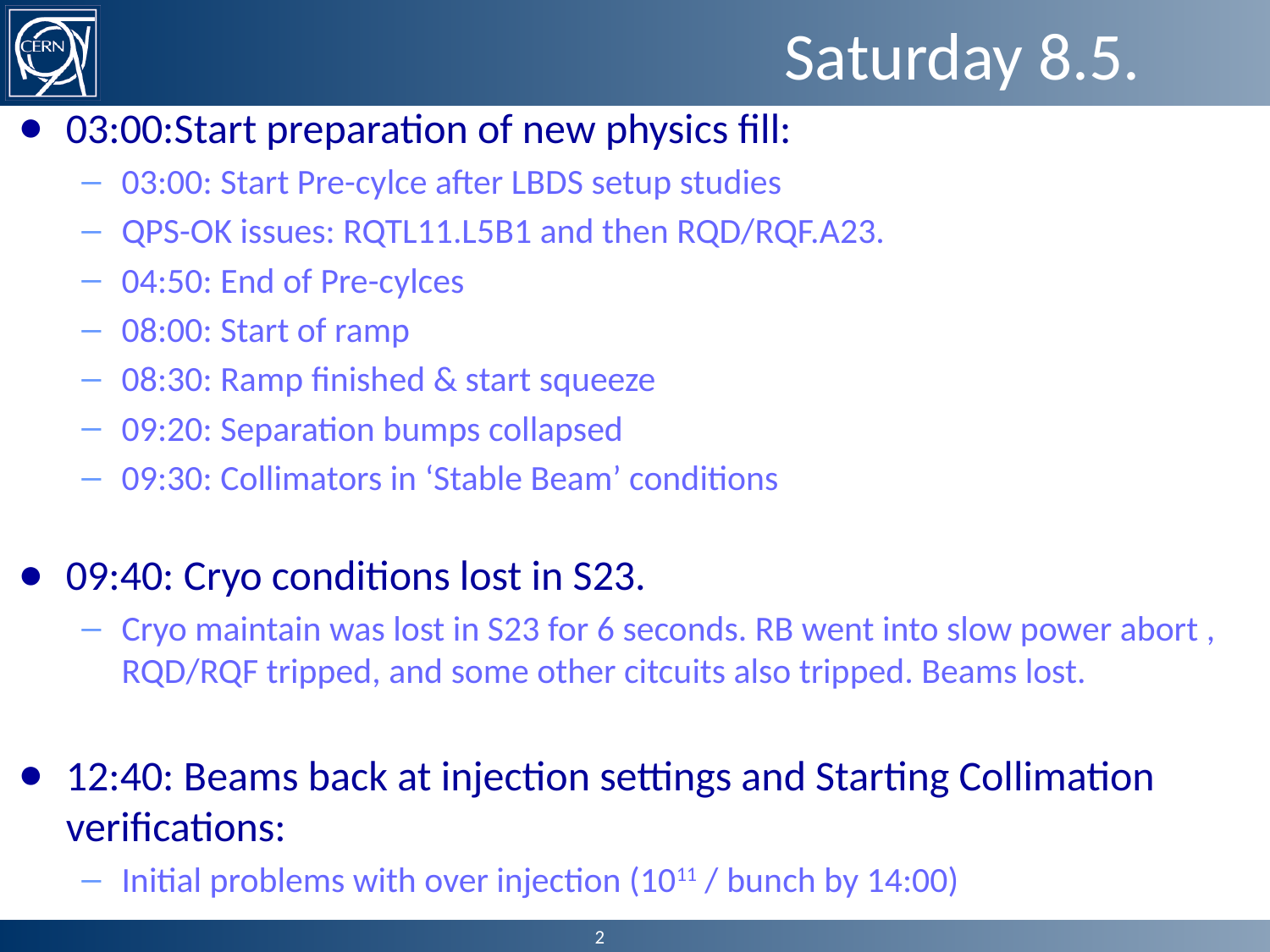

# Saturday 8.5.
03:00:Start preparation of new physics fill:
03:00: Start Pre-cylce after LBDS setup studies
QPS-OK issues: RQTL11.L5B1 and then RQD/RQF.A23.
04:50: End of Pre-cylces
08:00: Start of ramp
08:30: Ramp finished & start squeeze
09:20: Separation bumps collapsed
09:30: Collimators in ‘Stable Beam’ conditions
09:40: Cryo conditions lost in S23.
Cryo maintain was lost in S23 for 6 seconds. RB went into slow power abort , RQD/RQF tripped, and some other citcuits also tripped. Beams lost.

12:40: Beams back at injection settings and Starting Collimation verifications:
Initial problems with over injection (1011 / bunch by 14:00)
2